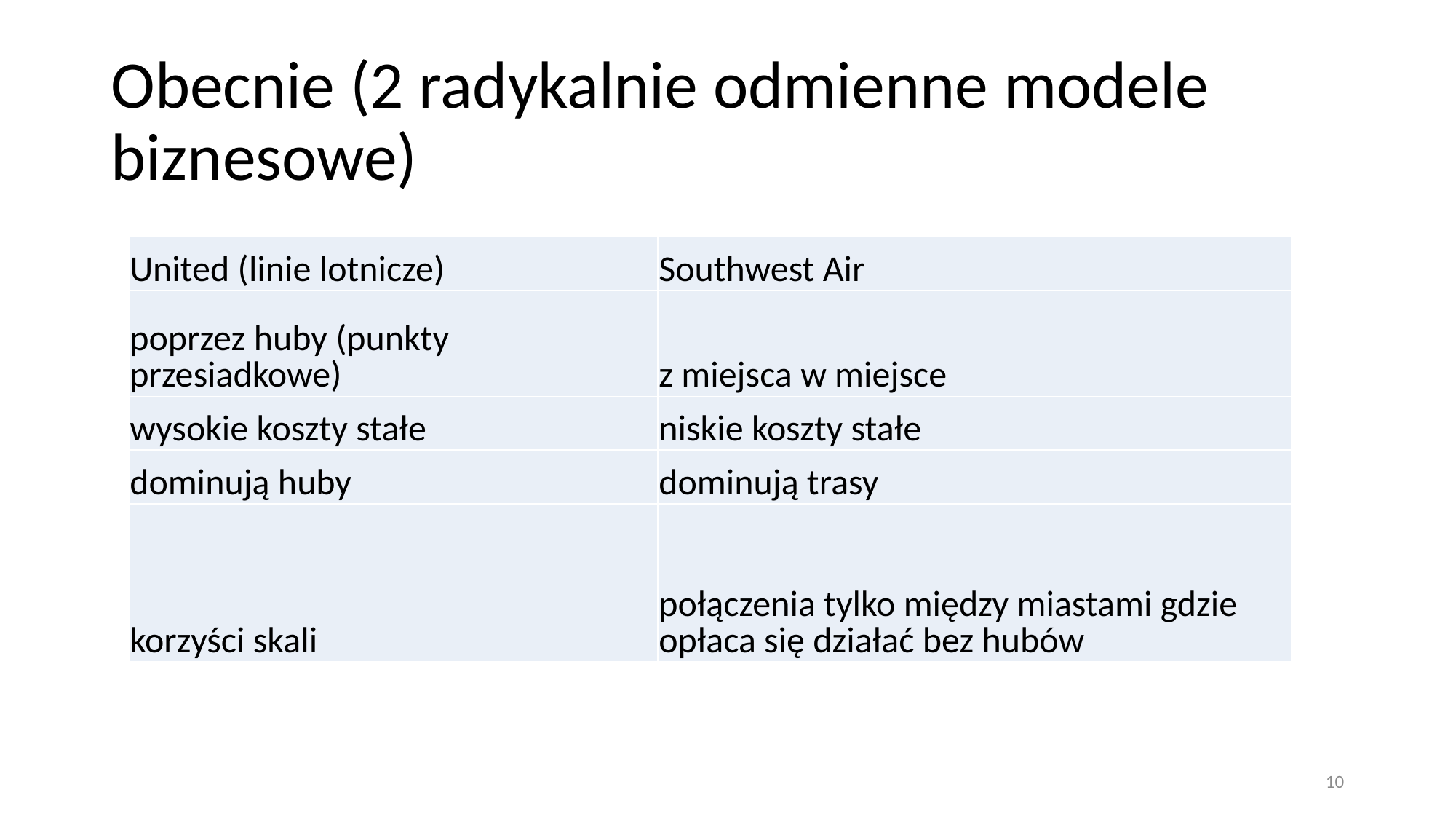

# Obecnie (2 radykalnie odmienne modele biznesowe)
| United (linie lotnicze) | Southwest Air |
| --- | --- |
| poprzez huby (punkty przesiadkowe) | z miejsca w miejsce |
| wysokie koszty stałe | niskie koszty stałe |
| dominują huby | dominują trasy |
| korzyści skali | połączenia tylko między miastami gdzie opłaca się działać bez hubów |
10